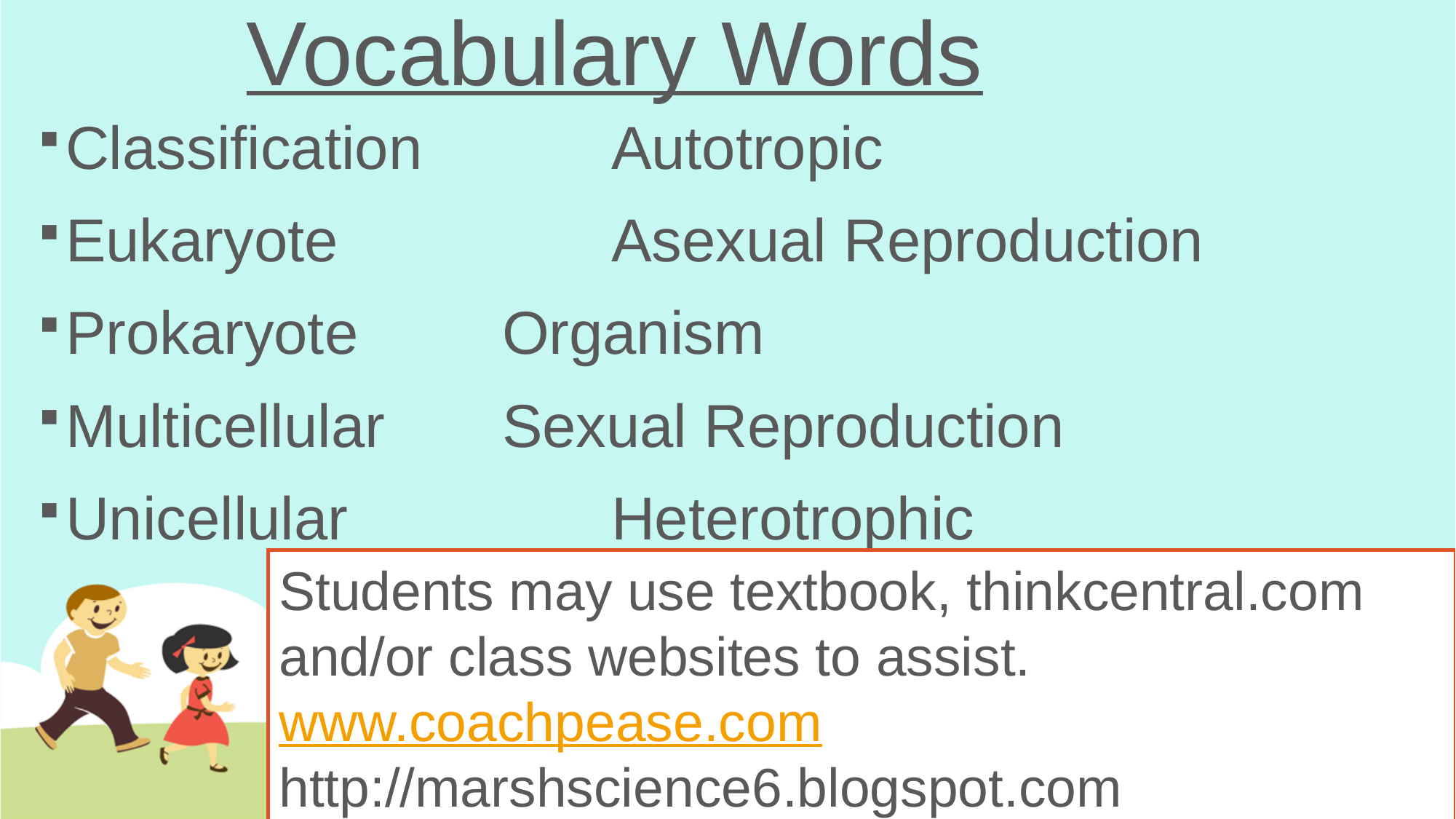

# Vocabulary Words
Classification		Autotropic
Eukaryote			Asexual Reproduction
Prokaryote		Organism
Multicellular		Sexual Reproduction
Unicellular			Heterotrophic

Students may use textbook, thinkcentral.com and/or class websites to assist.
www.coachpease.com
http://marshscience6.blogspot.com